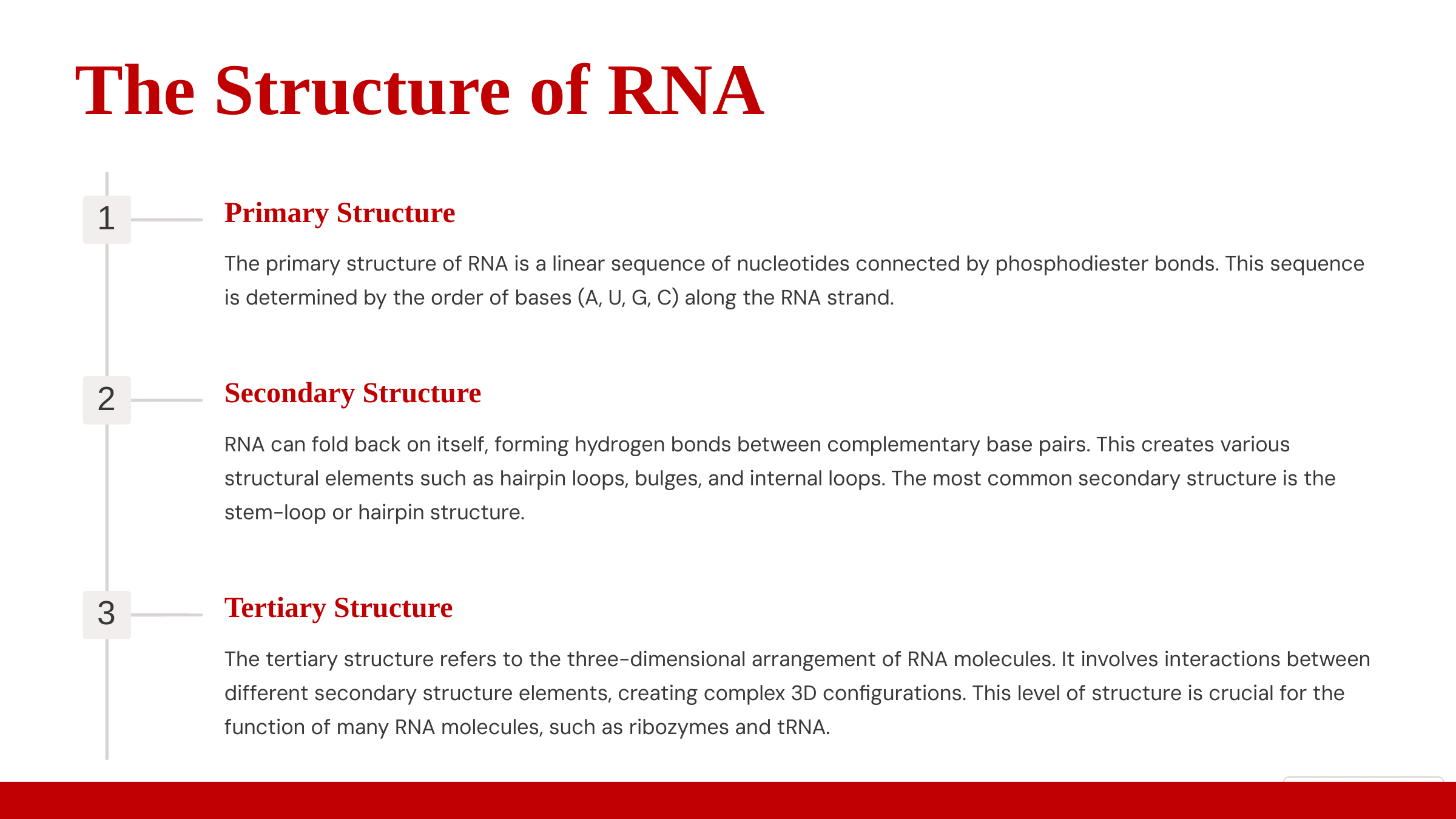

The Structure of RNA

Primary Structure

1

The primary structure of RNA is a linear sequence of nucleotides connected by phosphodiester bonds. This sequence is determined by the order of bases (A, U, G, C) along the RNA strand.
Secondary Structure

2

RNA can fold back on itself, forming hydrogen bonds between complementary base pairs. This creates various structural elements such as hairpin loops, bulges, and internal loops. The most common secondary structure is the stem-loop or hairpin structure.
Tertiary Structure

3

The tertiary structure refers to the three-dimensional arrangement of RNA molecules. It involves interactions between different secondary structure elements, creating complex 3D configurations. This level of structure is crucial for the function of many RNA molecules, such as ribozymes and tRNA.